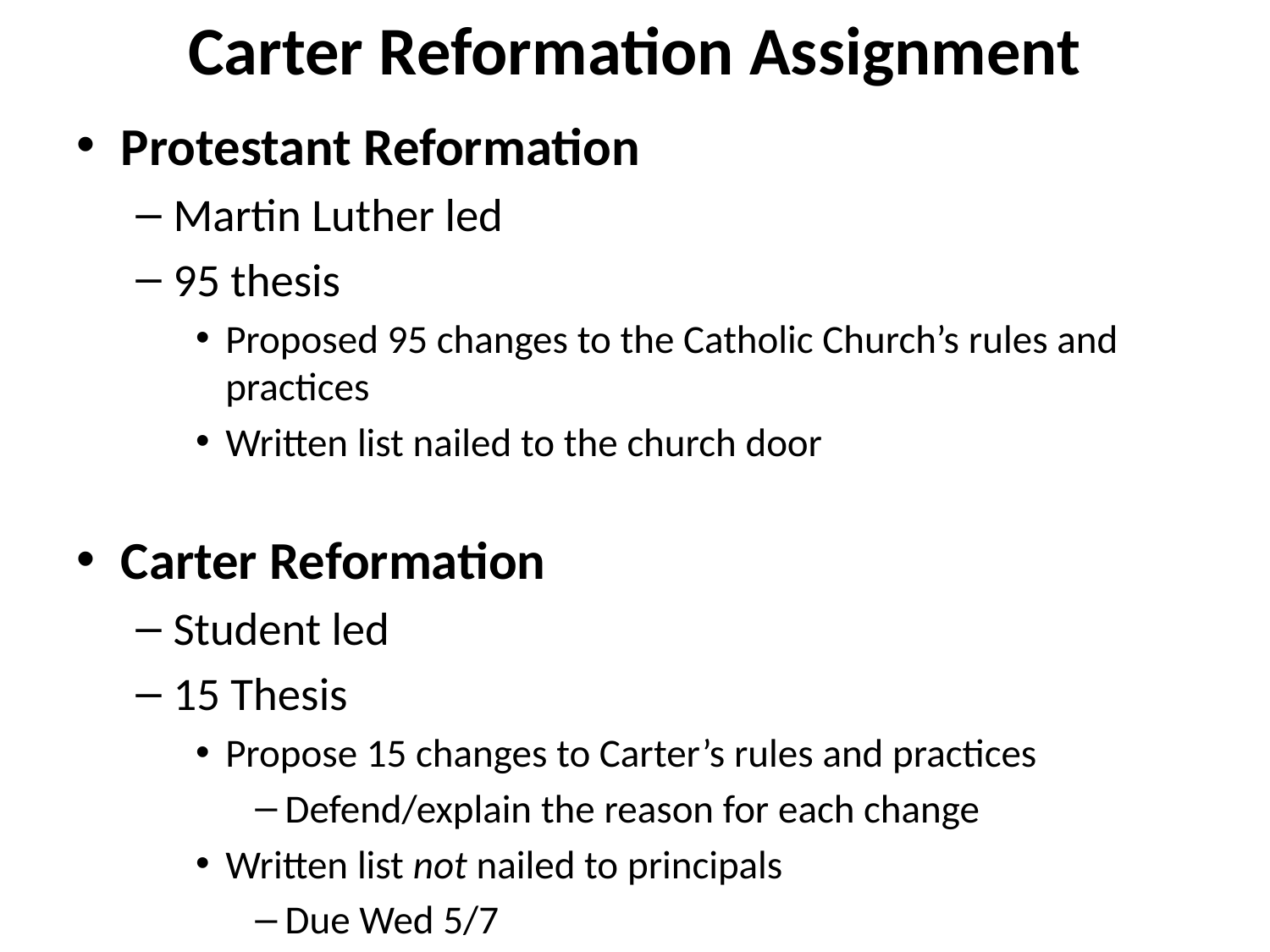

# Carter Reformation Assignment
Protestant Reformation
Martin Luther led
95 thesis
Proposed 95 changes to the Catholic Church’s rules and practices
Written list nailed to the church door

Carter Reformation
Student led
15 Thesis
Propose 15 changes to Carter’s rules and practices
Defend/explain the reason for each change
Written list not nailed to principals
Due Wed 5/7